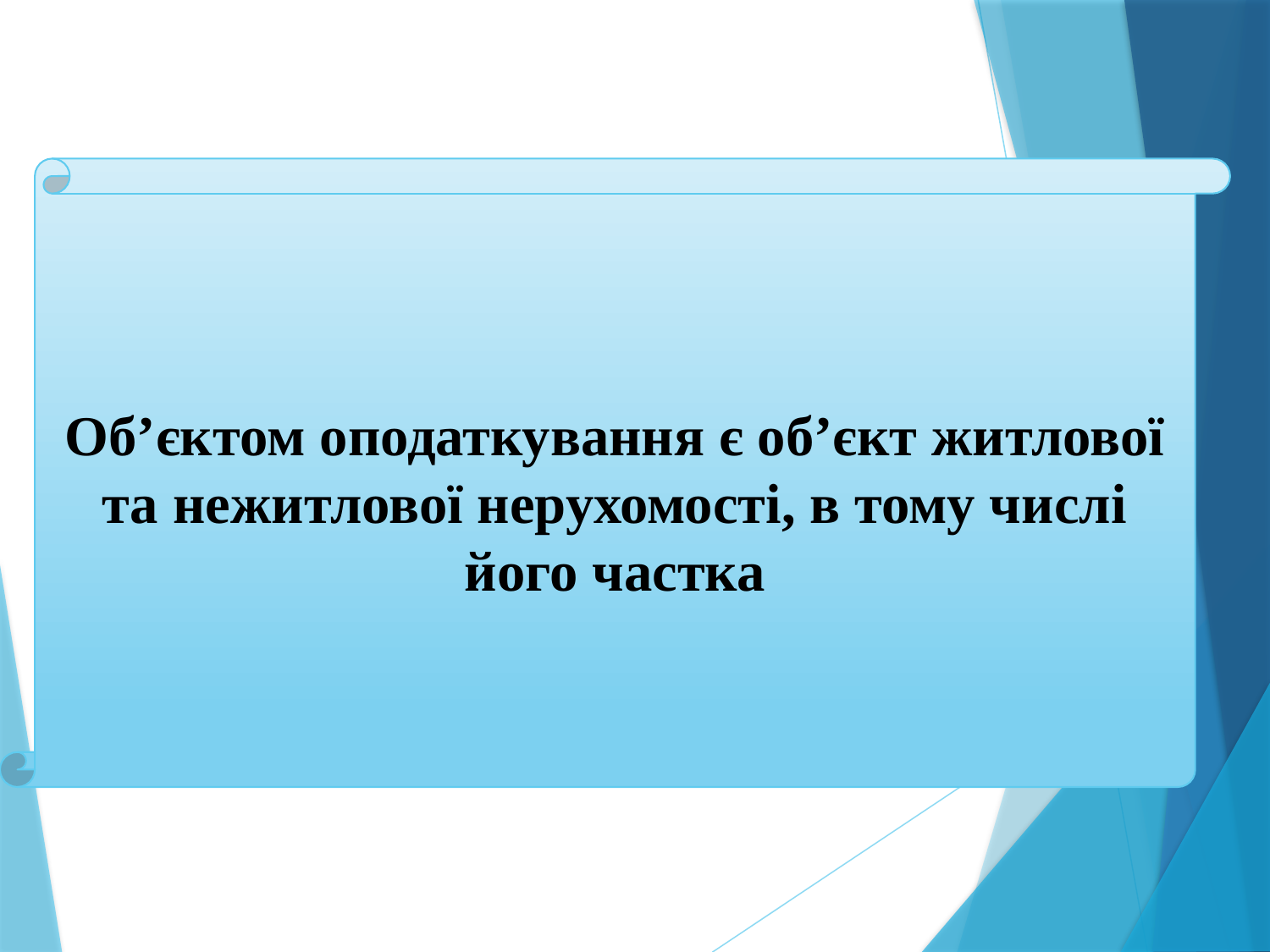

Об’єктом оподаткування є об’єкт житлової та нежитлової нерухомості, в тому числі його частка